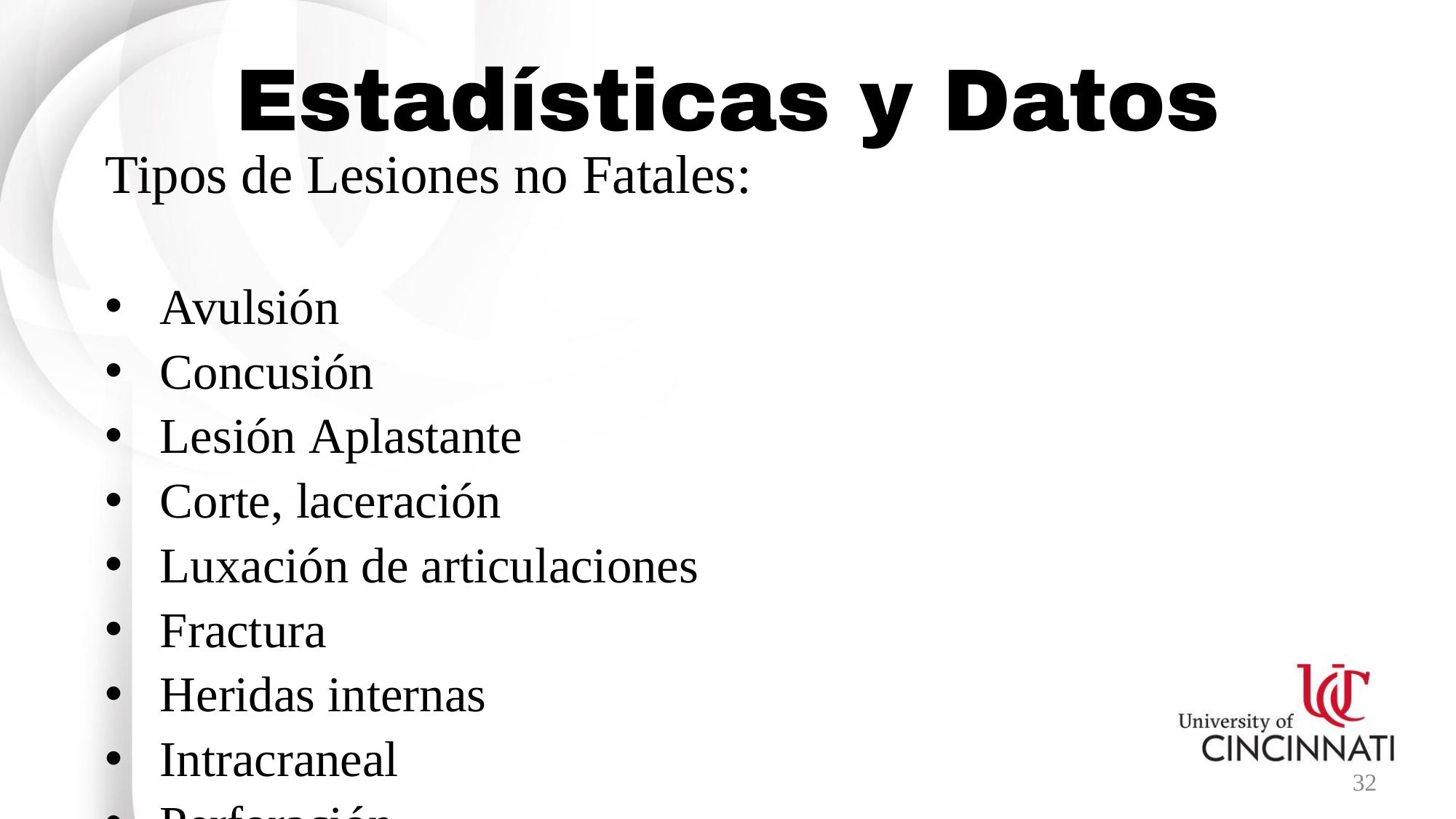

# Estadísticas y Datos
Tipos de Lesiones no Fatales:
Avulsión
Concusión
Lesión Aplastante
Corte, laceración
Luxación de articulaciones
Fractura
Heridas internas
Intracraneal
Perforación
Inflamación
Dolor
Traumática
32